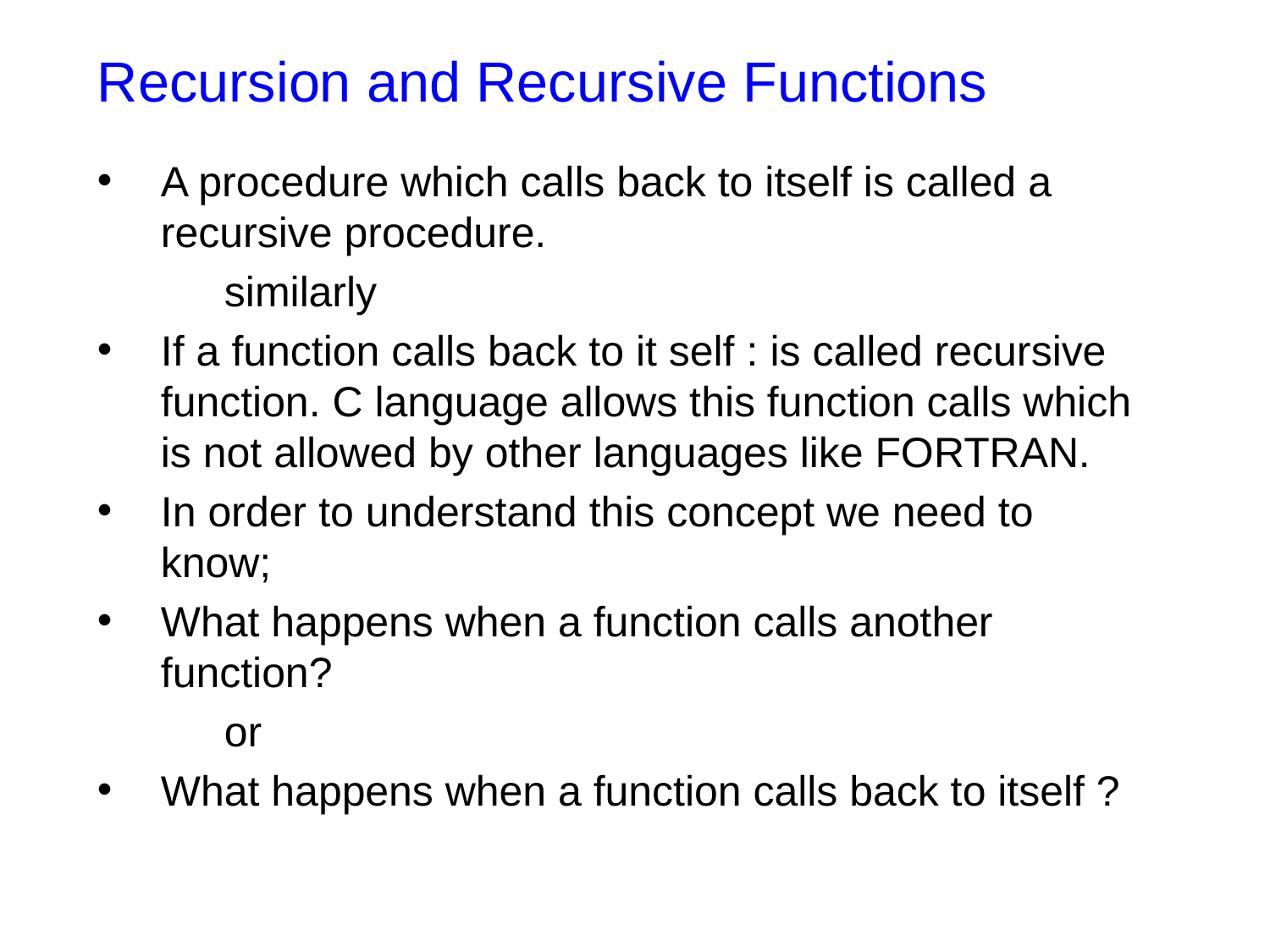

# Recursion and Recursive Functions
A procedure which calls back to itself is called a recursive procedure.
	similarly
If a function calls back to it self : is called recursive function. C language allows this function calls which is not allowed by other languages like FORTRAN.
In order to understand this concept we need to know;
What happens when a function calls another function?
	or
What happens when a function calls back to itself ?